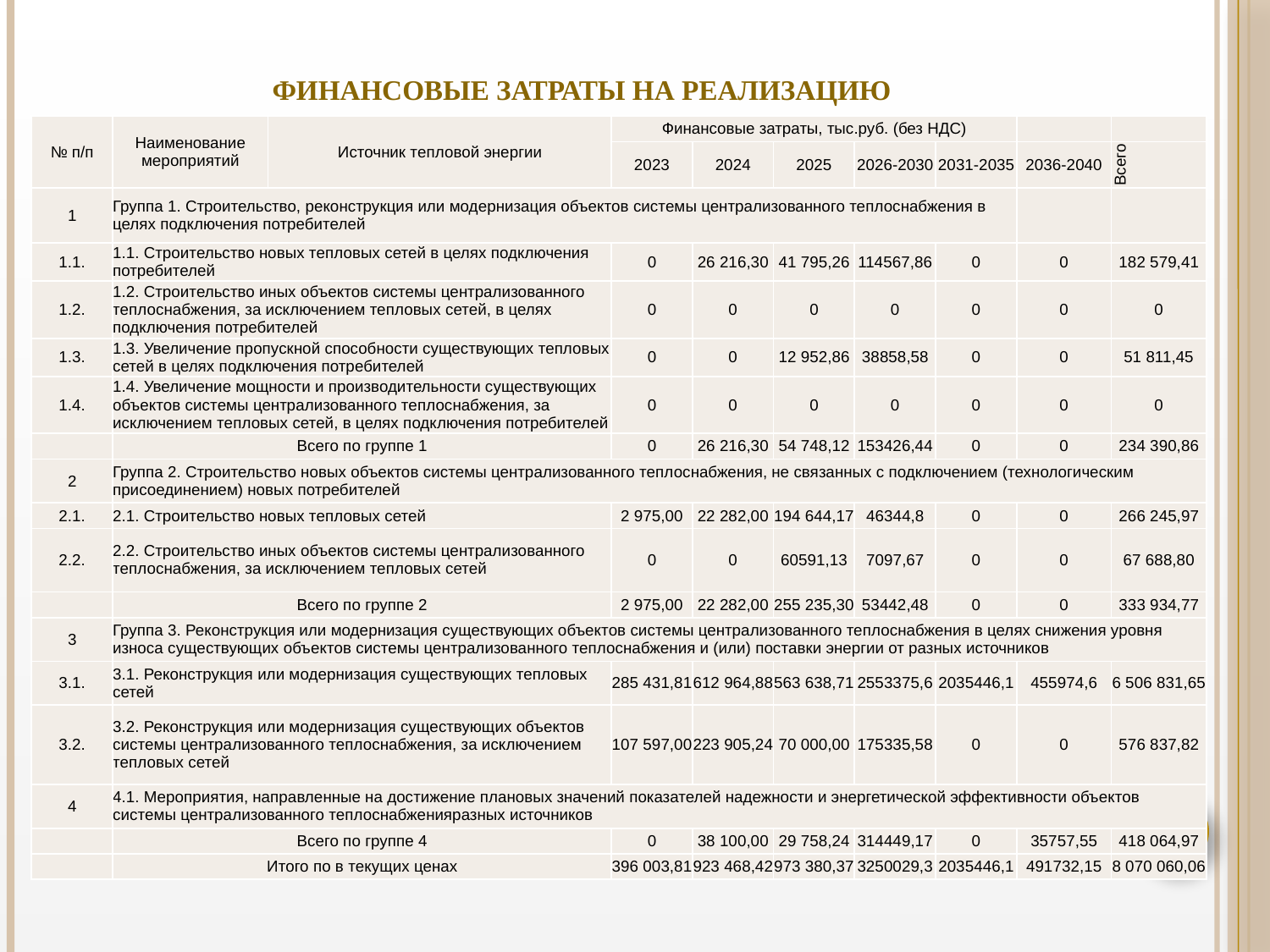

# Финансовые затраты на реализацию
| № п/п | Наименование мероприятий | Источник тепловой энергии | Финансовые затраты, тыс.руб. (без НДС) |  |  |  |  |  |  |
| --- | --- | --- | --- | --- | --- | --- | --- | --- | --- |
|  |  |  | 2023 | 2024 | 2025 | 2026-2030 | 2031-2035 | 2036-2040 | Всего |
| 1 | Группа 1. Строительство, реконструкция или модернизация объектов системы централизованного теплоснабжения в целях подключения потребителей |  |  |  |  |  |  |  |  |
| 1.1. | 1.1. Строительство новых тепловых сетей в целях подключения потребителей |  | 0 | 26 216,30 | 41 795,26 | 114567,86 | 0 | 0 | 182 579,41 |
| 1.2. | 1.2. Строительство иных объектов системы централизованного теплоснабжения, за исключением тепловых сетей, в целях подключения потребителей |  | 0 | 0 | 0 | 0 | 0 | 0 | 0 |
| 1.3. | 1.3. Увеличение пропускной способности существующих тепловых сетей в целях подключения потребителей |  | 0 | 0 | 12 952,86 | 38858,58 | 0 | 0 | 51 811,45 |
| 1.4. | 1.4. Увеличение мощности и производительности существующих объектов системы централизованного теплоснабжения, за исключением тепловых сетей, в целях подключения потребителей |  | 0 | 0 | 0 | 0 | 0 | 0 | 0 |
|  | Всего по группе 1 |  | 0 | 26 216,30 | 54 748,12 | 153426,44 | 0 | 0 | 234 390,86 |
| 2 | Группа 2. Строительство новых объектов системы централизованного теплоснабжения, не связанных с подключением (технологическим присоединением) новых потребителей |  |  |  |  |  |  |  |  |
| 2.1. | 2.1. Строительство новых тепловых сетей |  | 2 975,00 | 22 282,00 | 194 644,17 | 46344,8 | 0 | 0 | 266 245,97 |
| 2.2. | 2.2. Строительство иных объектов системы централизованного теплоснабжения, за исключением тепловых сетей |  | 0 | 0 | 60591,13 | 7097,67 | 0 | 0 | 67 688,80 |
|  | Всего по группе 2 |  | 2 975,00 | 22 282,00 | 255 235,30 | 53442,48 | 0 | 0 | 333 934,77 |
| 3 | Группа 3. Реконструкция или модернизация существующих объектов системы централизованного теплоснабжения в целях снижения уровня износа существующих объектов системы централизованного теплоснабжения и (или) поставки энергии от разных источников |  |  |  |  |  |  |  |  |
| 3.1. | 3.1. Реконструкция или модернизация существующих тепловых сетей |  | 285 431,81 | 612 964,88 | 563 638,71 | 2553375,6 | 2035446,1 | 455974,6 | 6 506 831,65 |
| 3.2. | 3.2. Реконструкция или модернизация существующих объектов системы централизованного теплоснабжения, за исключением тепловых сетей |  | 107 597,00 | 223 905,24 | 70 000,00 | 175335,58 | 0 | 0 | 576 837,82 |
| 4 | 4.1. Мероприятия, направленные на достижение плановых значений показателей надежности и энергетической эффективности объектов системы централизованного теплоснабженияразных источников |  |  |  |  |  |  |  |  |
|  | Всего по группе 4 |  | 0 | 38 100,00 | 29 758,24 | 314449,17 | 0 | 35757,55 | 418 064,97 |
|  | Итого по в текущих ценах |  | 396 003,81 | 923 468,42 | 973 380,37 | 3250029,3 | 2035446,1 | 491732,15 | 8 070 060,06 |
К